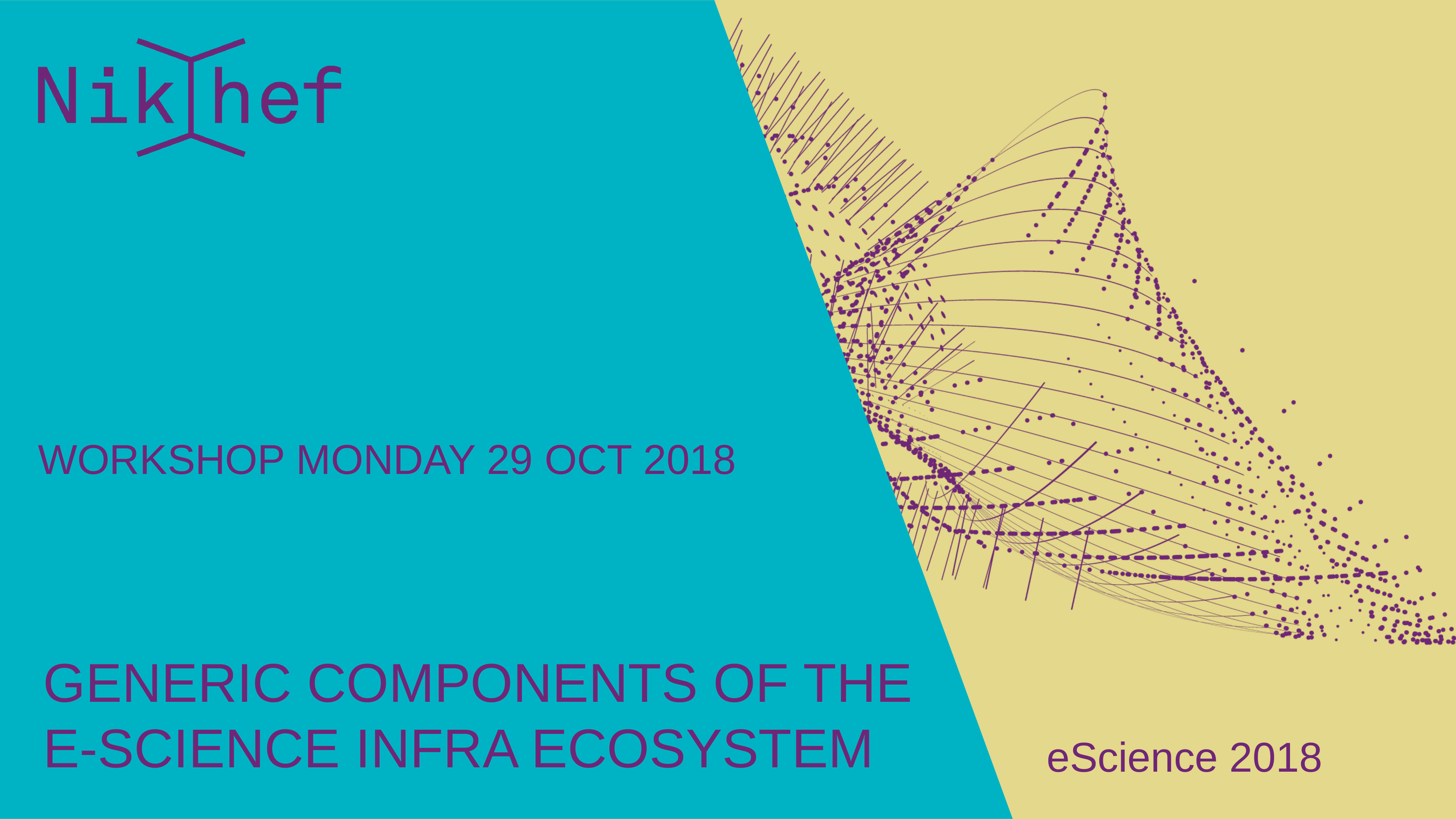

Workshop Monday 29 Oct 2018
eScience 2018
# Generic Components of the e-Science Infra Ecosystem